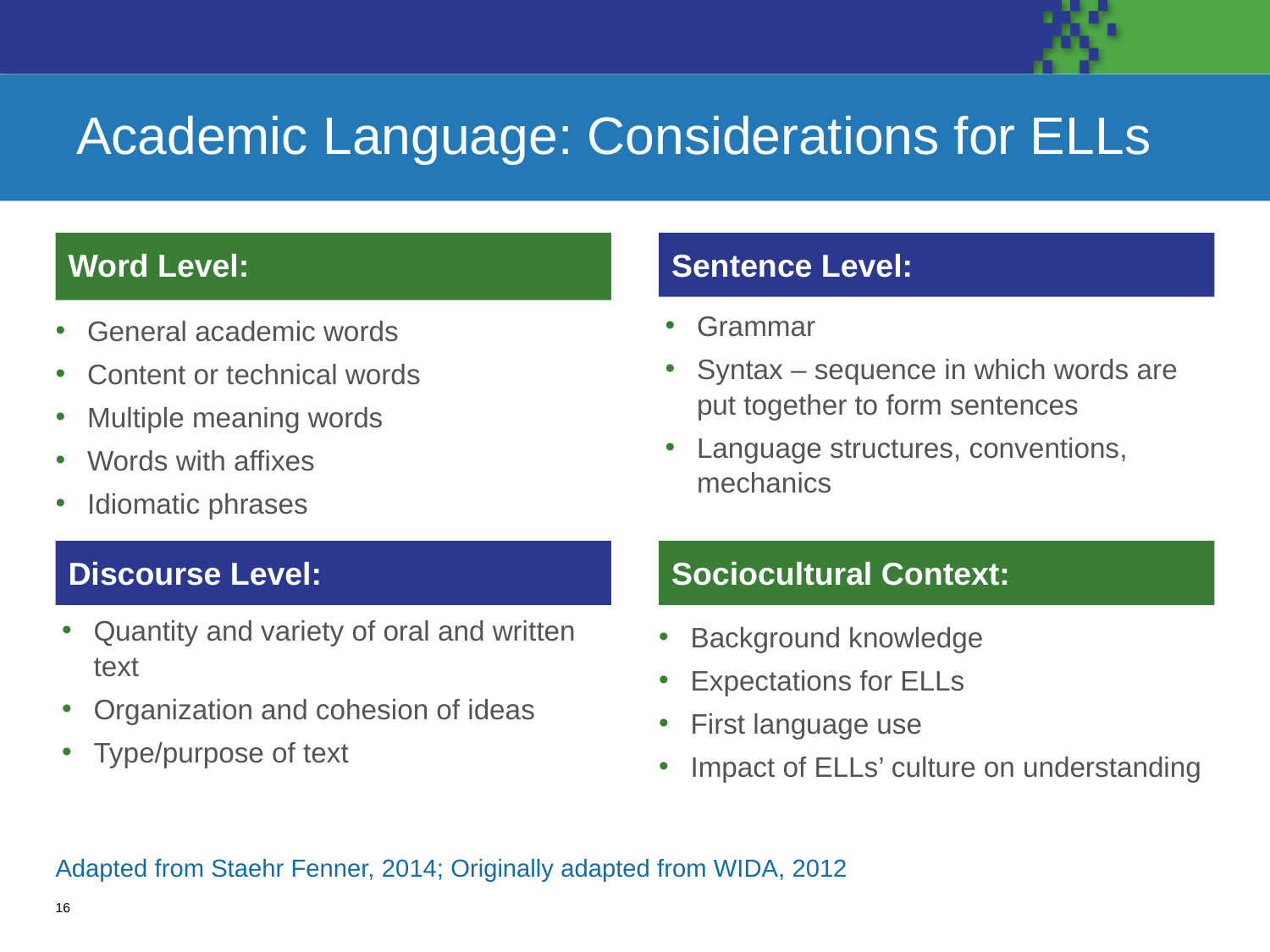

# Academic Language: Considerations for ELLs
Word Level:
Sentence Level:
Grammar
Syntax – sequence in which words are put together to form sentences
Language structures, conventions, mechanics
General academic words
Content or technical words
Multiple meaning words
Words with affixes
Idiomatic phrases
Discourse Level:
Sociocultural Context:
Quantity and variety of oral and written text
Organization and cohesion of ideas
Type/purpose of text
Background knowledge
Expectations for ELLs
First language use
Impact of ELLs’ culture on understanding
Adapted from Staehr Fenner, 2014; Originally adapted from WIDA, 2012
16